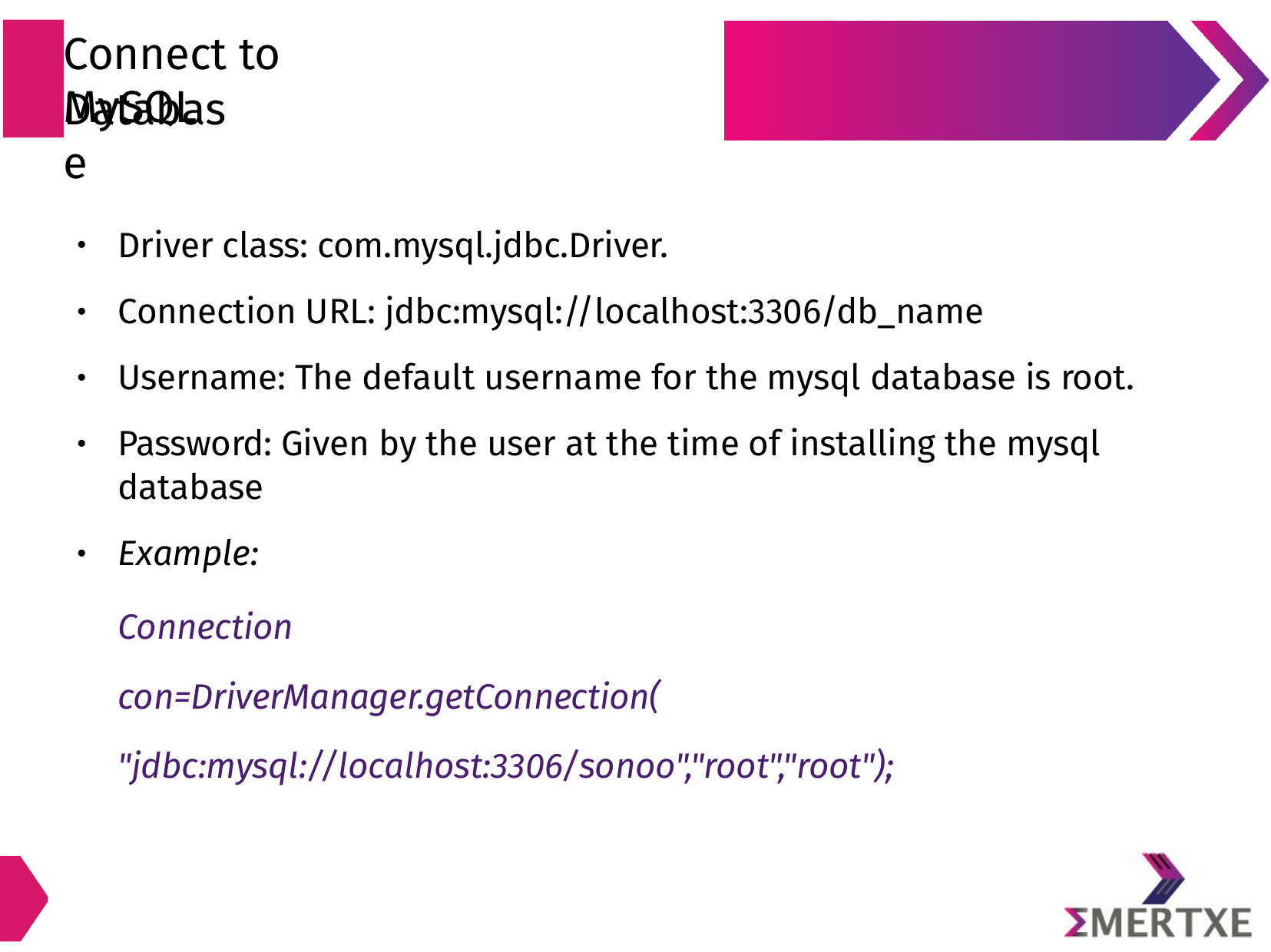

# Connect to MySQL
Database
Driver class: com.mysql.jdbc.Driver.
Connection URL: jdbc:mysql://localhost:3306/db_name  Username: The default username for the mysql database is root.
Password: Given by the user at the time of installing the mysql  database
Example:
Connection con=DriverManager.getConnection(  "jdbc:mysql://localhost:3306/sonoo","root","root");
●
●
●
●
●